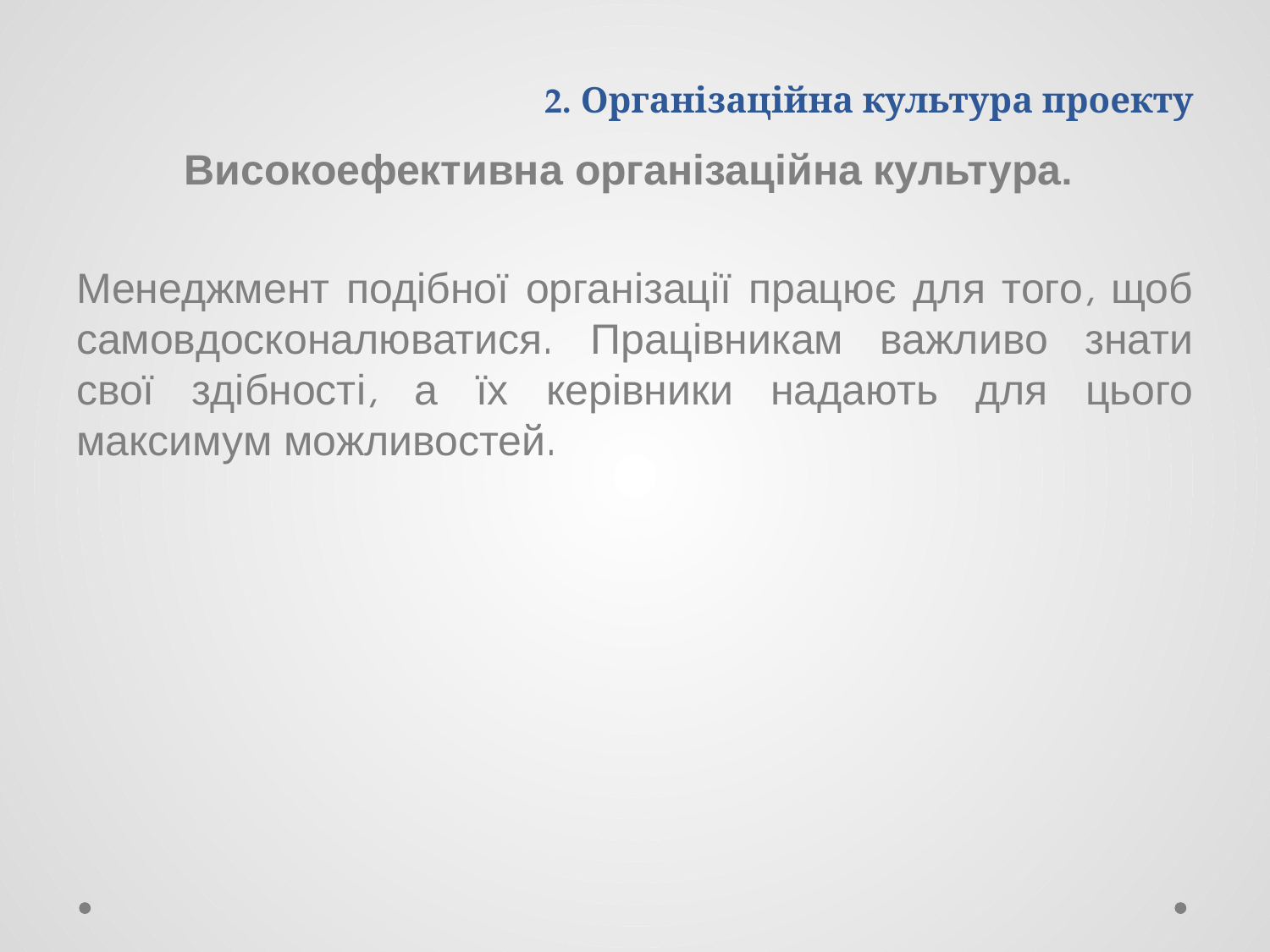

# 2. Організаційна культура проекту
Високоефективна організаційна культура.

Менеджмент подібної організації працює для того, щоб самовдосконалюватися. Працівникам важливо знати свої здібності, а їх керівники надають для цього максимум можливостей.